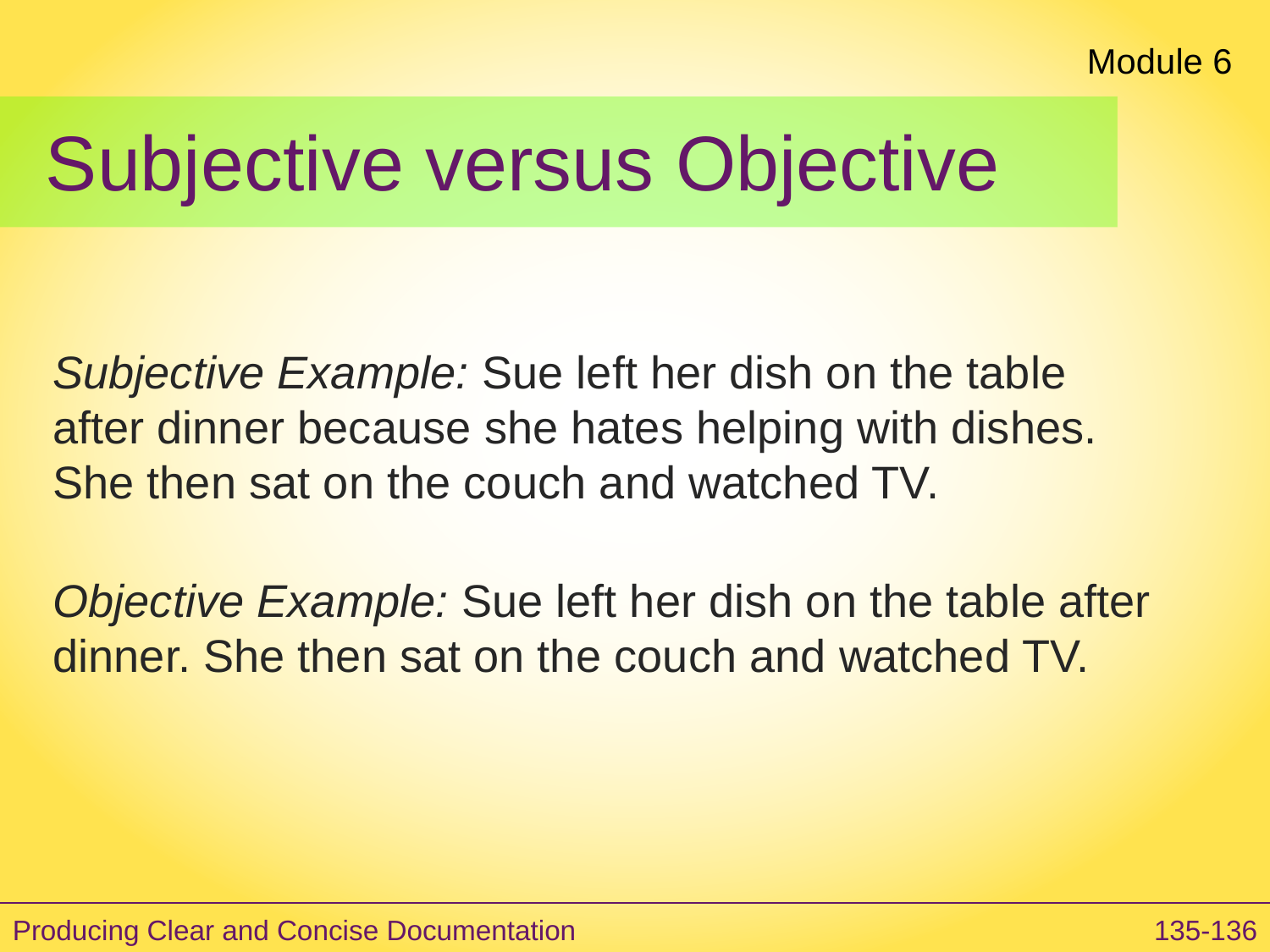

Module 6
# Subjective versus Objective
Subjective Example: Sue left her dish on the table after dinner because she hates helping with dishes.  She then sat on the couch and watched TV.
Objective Example: Sue left her dish on the table after dinner. She then sat on the couch and watched TV.
Producing Clear and Concise Documentation
135-136